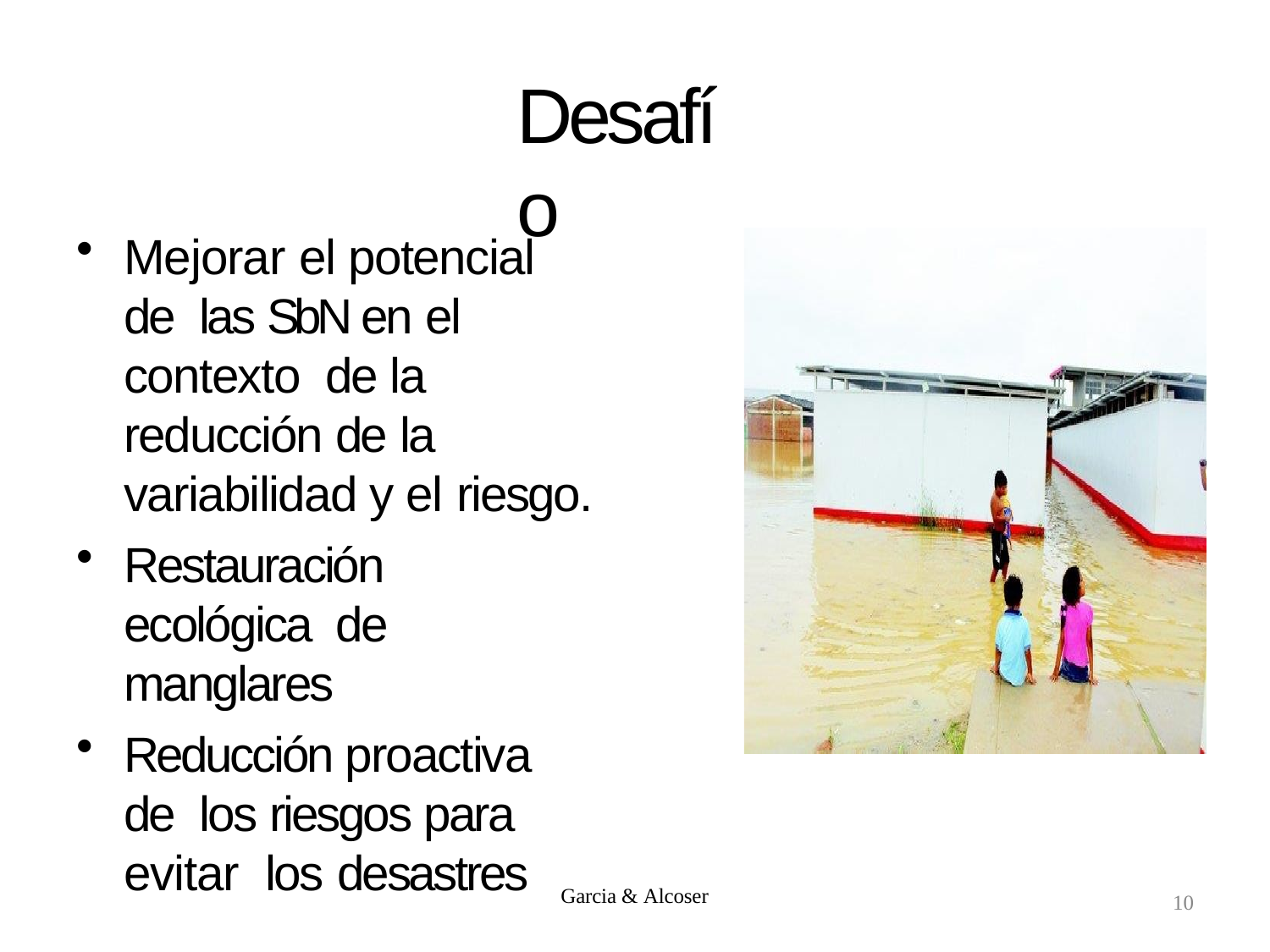

# Desafío
Mejorar el potencial de  las SbN en el contexto  de la reducción de la  variabilidad y el riesgo.
Restauración ecológica  de manglares
Reducción proactiva de  los riesgos para evitar  los desastres

Garcia & Alcoser
10